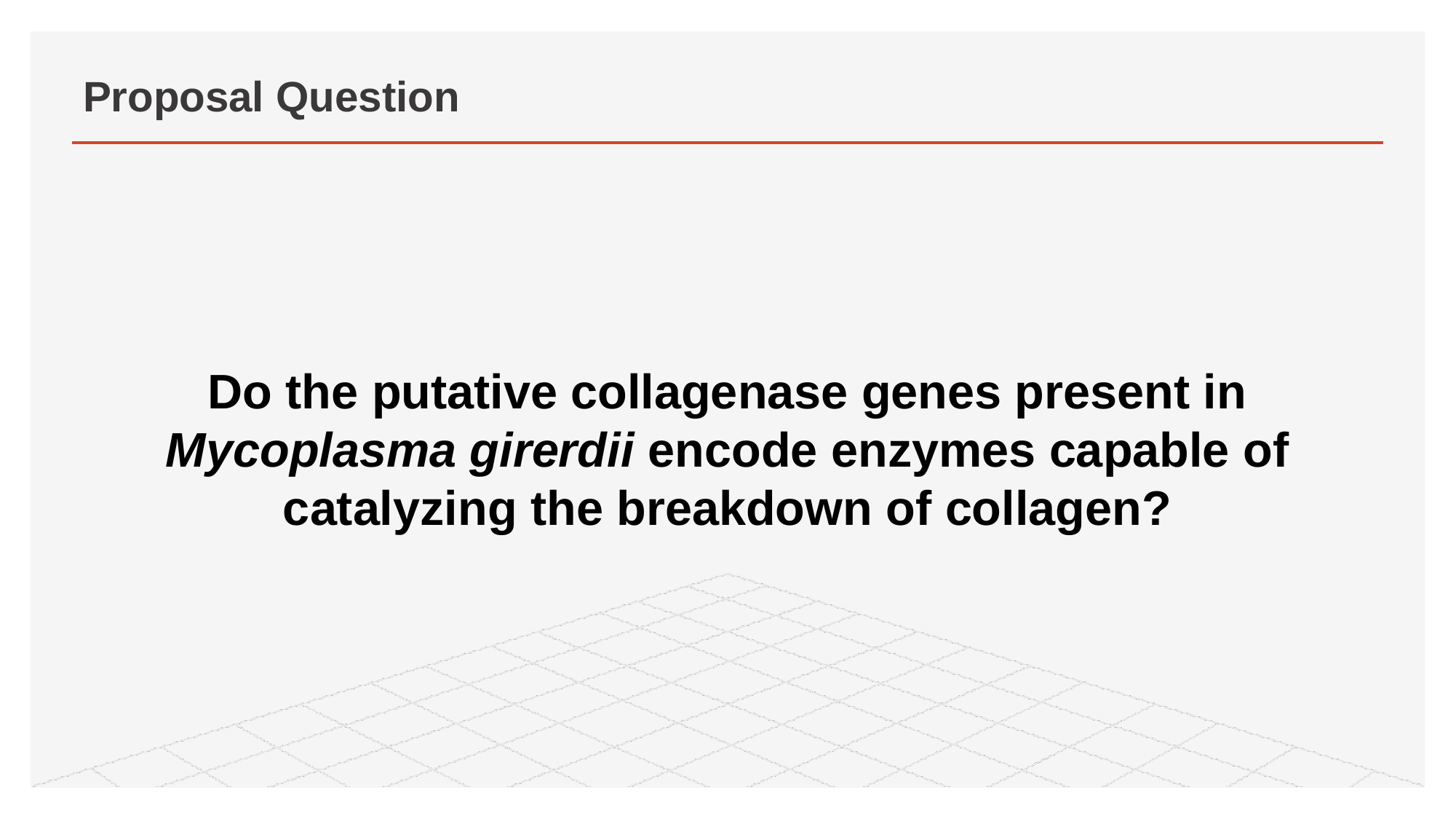

# Proposal Question
Do the putative collagenase genes present in Mycoplasma girerdii encode enzymes capable of catalyzing the breakdown of collagen?